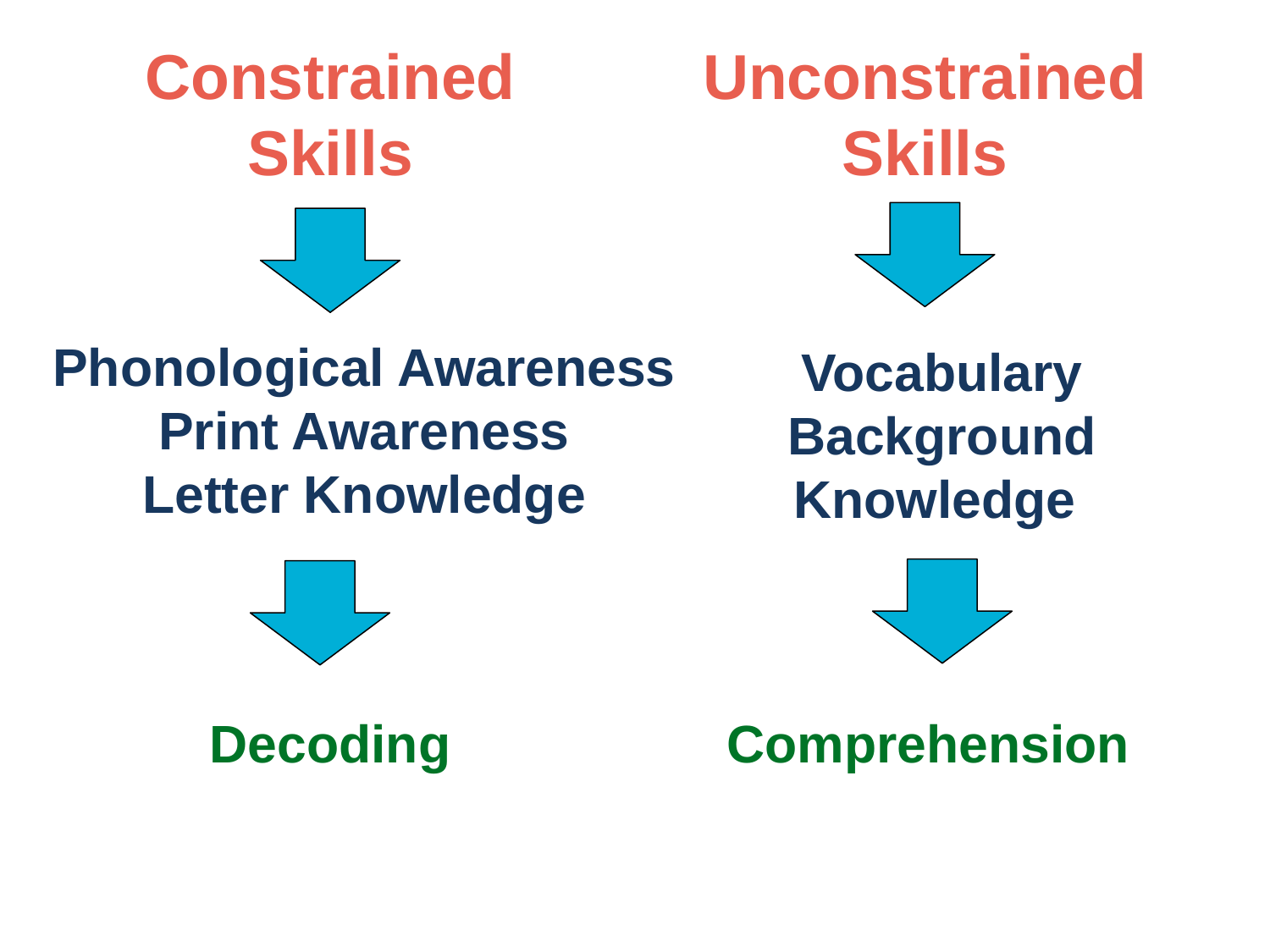

Constrained
Skills
Unconstrained
Skills
Phonological Awareness
Print Awareness
Letter Knowledge
Vocabulary
Background Knowledge
Decoding
Comprehension